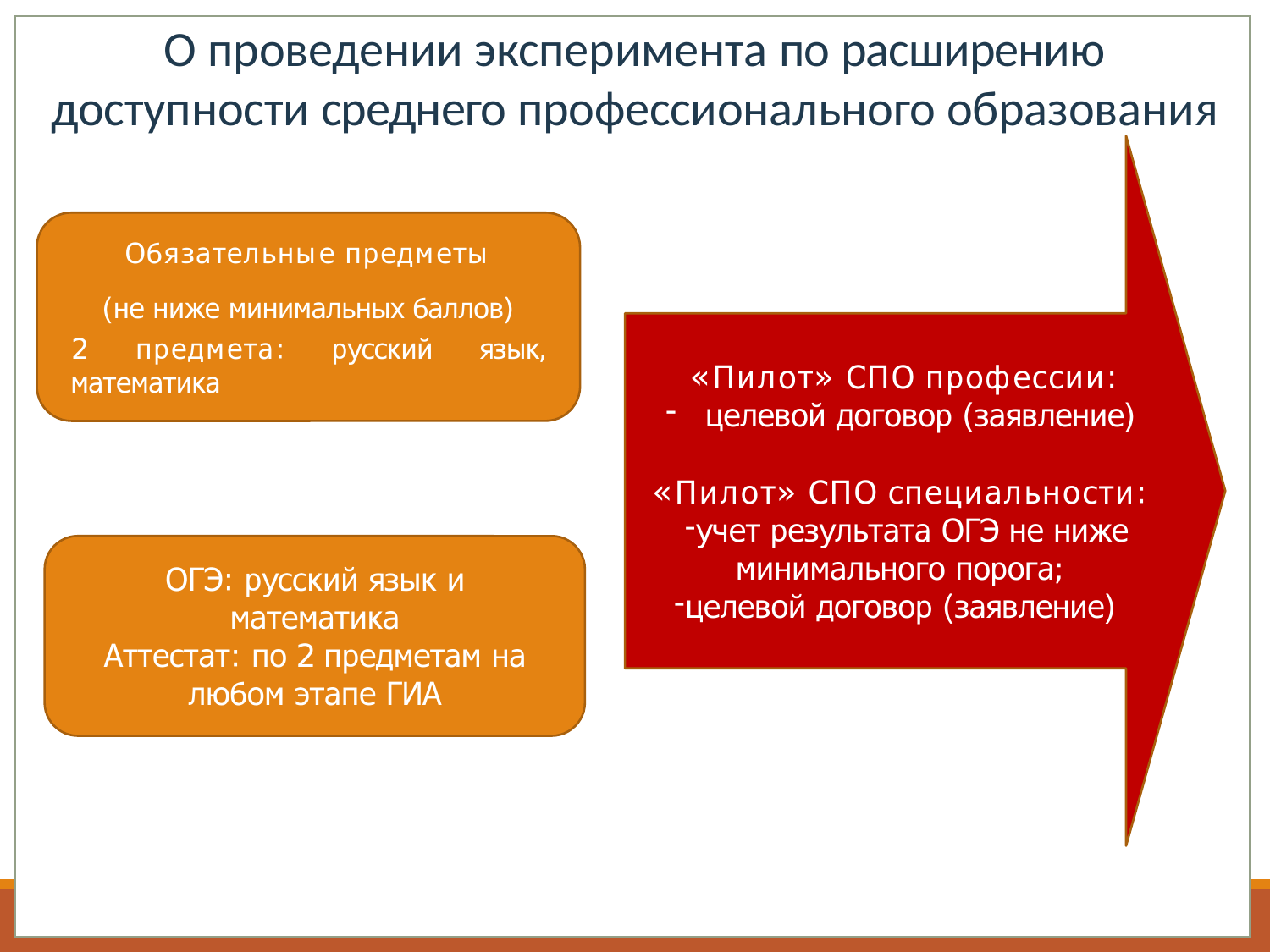

# О проведении эксперимента по расширению доступности среднего профессионального образования
«Пилот» СПО профессии:
целевой договор (заявление)

«Пилот» СПО специальности:
учет результата ОГЭ не ниже минимального порога;
целевой договор (заявление)
Обязательные предметы

(не ниже минимальных баллов)
2 предмета: русский язык, математика
ОГЭ: русский язык и математика
Аттестат: по 2 предметам на любом этапе ГИА